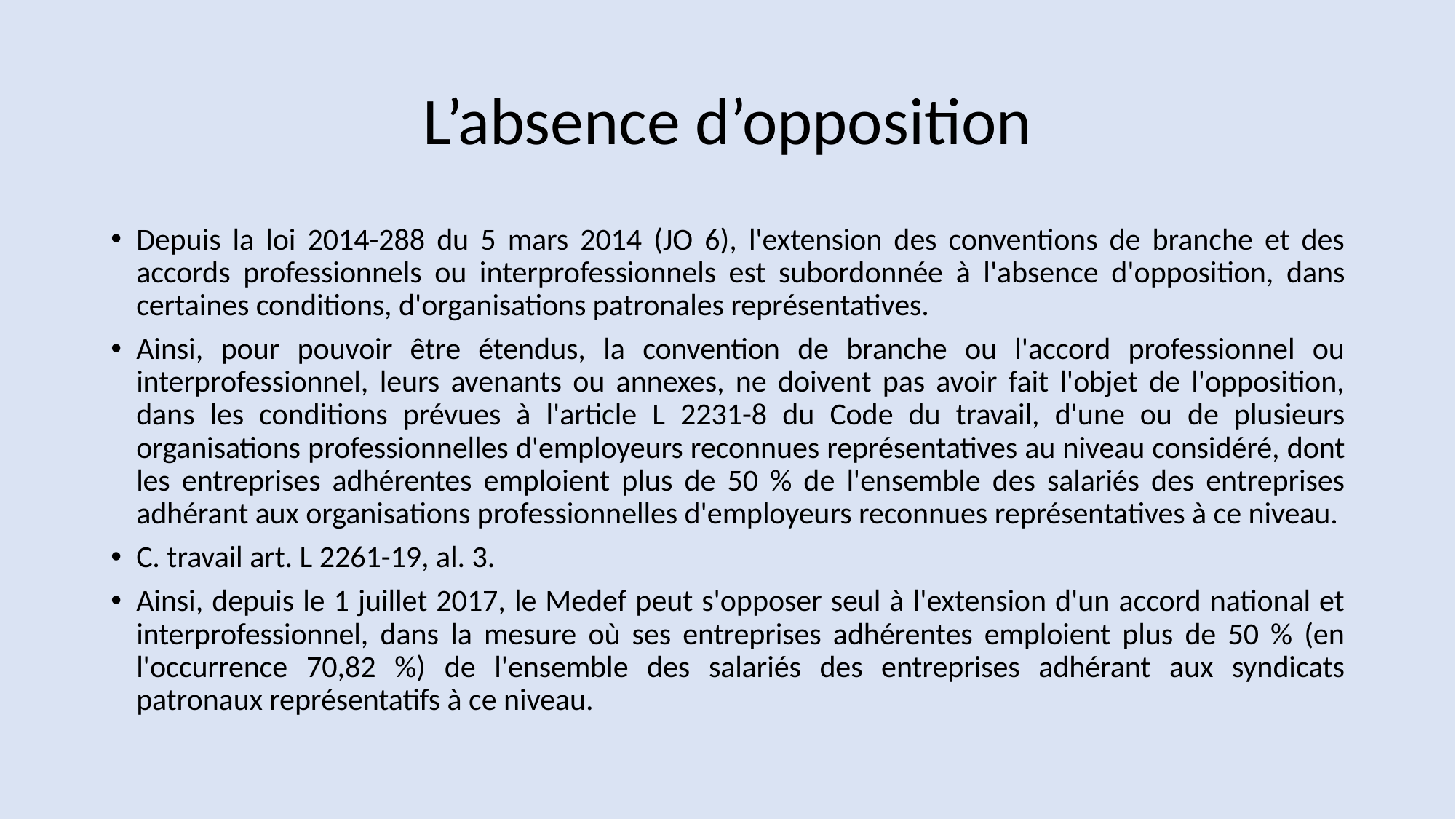

# L’absence d’opposition
Depuis la loi 2014-288 du 5 mars 2014 (JO 6), l'extension des conventions de branche et des accords professionnels ou interprofessionnels est subordonnée à l'absence d'opposition, dans certaines conditions, d'organisations patronales représentatives.
Ainsi, pour pouvoir être étendus, la convention de branche ou l'accord professionnel ou interprofessionnel, leurs avenants ou annexes, ne doivent pas avoir fait l'objet de l'opposition, dans les conditions prévues à l'article L 2231-8 du Code du travail, d'une ou de plusieurs organisations professionnelles d'employeurs reconnues représentatives au niveau considéré, dont les entreprises adhérentes emploient plus de 50 % de l'ensemble des salariés des entreprises adhérant aux organisations professionnelles d'employeurs reconnues représentatives à ce niveau.
C. travail art. L 2261-19, al. 3.
Ainsi, depuis le 1 juillet 2017, le Medef peut s'opposer seul à l'extension d'un accord national et interprofessionnel, dans la mesure où ses entreprises adhérentes emploient plus de 50 % (en l'occurrence 70,82 %) de l'ensemble des salariés des entreprises adhérant aux syndicats patronaux représentatifs à ce niveau.